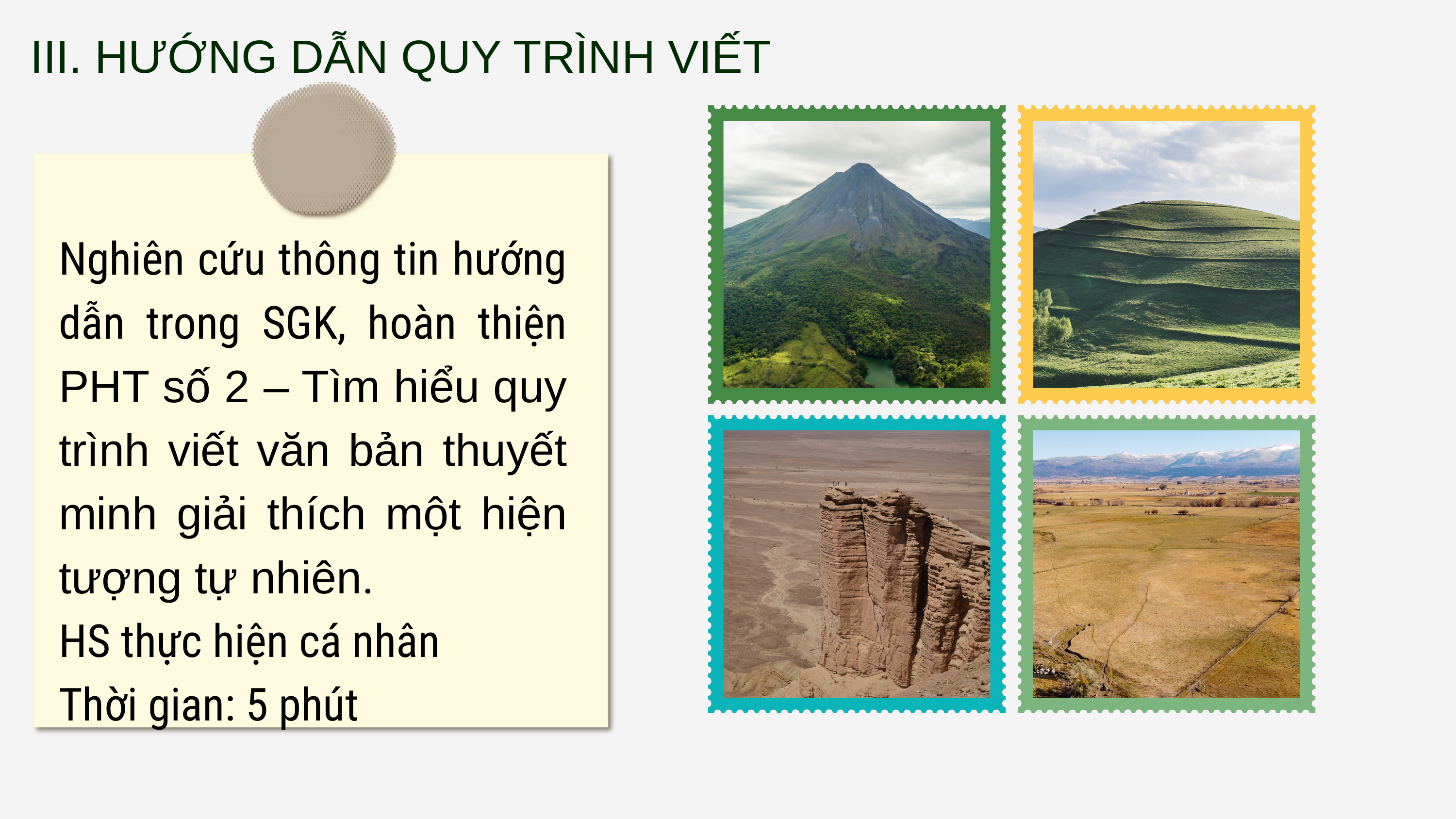

III. HƯỚNG DẪN QUY TRÌNH VIẾT

Nghiên cứu thông tin hướng dẫn trong SGK, hoàn thiện PHT số 2 – Tìm hiểu quy trình viết văn bản thuyết minh giải thích một hiện tượng tự nhiên.
HS thực hiện cá nhân
Thời gian: 5 phút